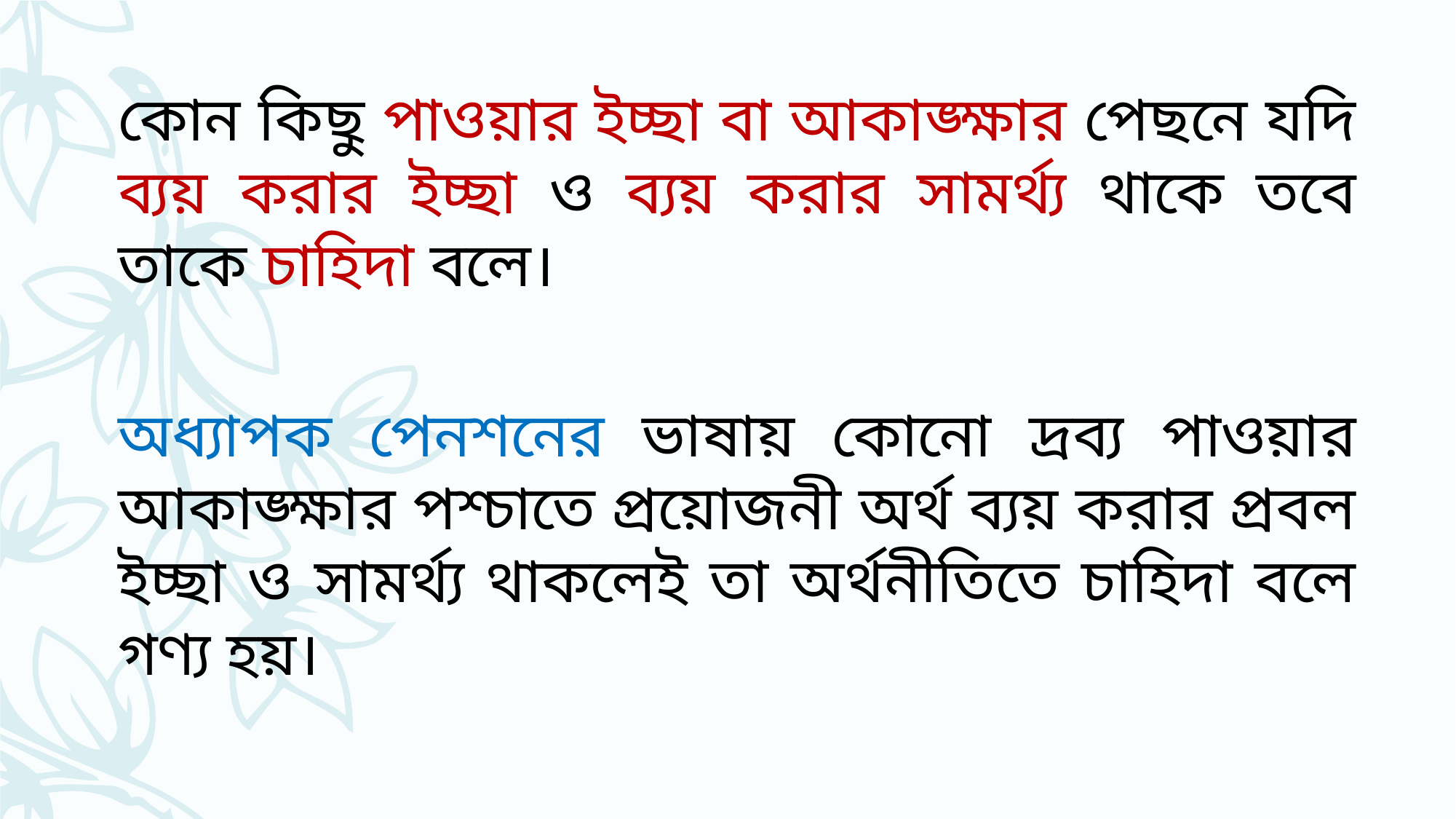

কোন কিছু পাওয়ার ইচ্ছা বা আকাঙ্ক্ষার পেছনে যদি ব্যয় করার ইচ্ছা ও ব্যয় করার সামর্থ্য থাকে তবে তাকে চাহিদা বলে।
অধ্যাপক পেনশনের ভাষায় কোনো দ্রব্য পাওয়ার আকাঙ্ক্ষার পশ্চাতে প্রয়োজনী অর্থ ব্যয় করার প্রবল ইচ্ছা ও সামর্থ্য থাকলেই তা অর্থনীতিতে চাহিদা বলে গণ্য হয়।